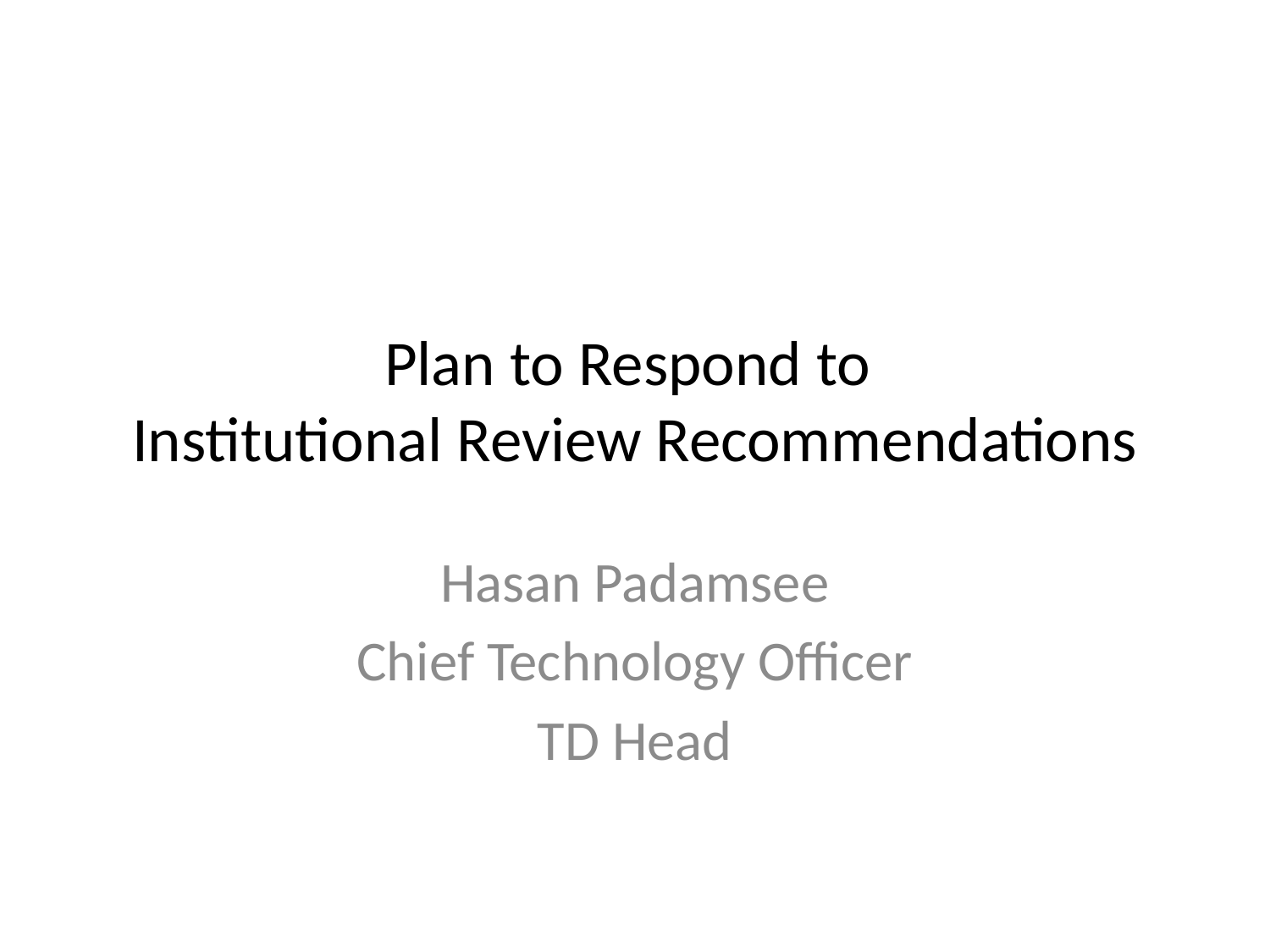

# Plan to Respond to Institutional Review Recommendations
Hasan Padamsee
Chief Technology Officer
TD Head